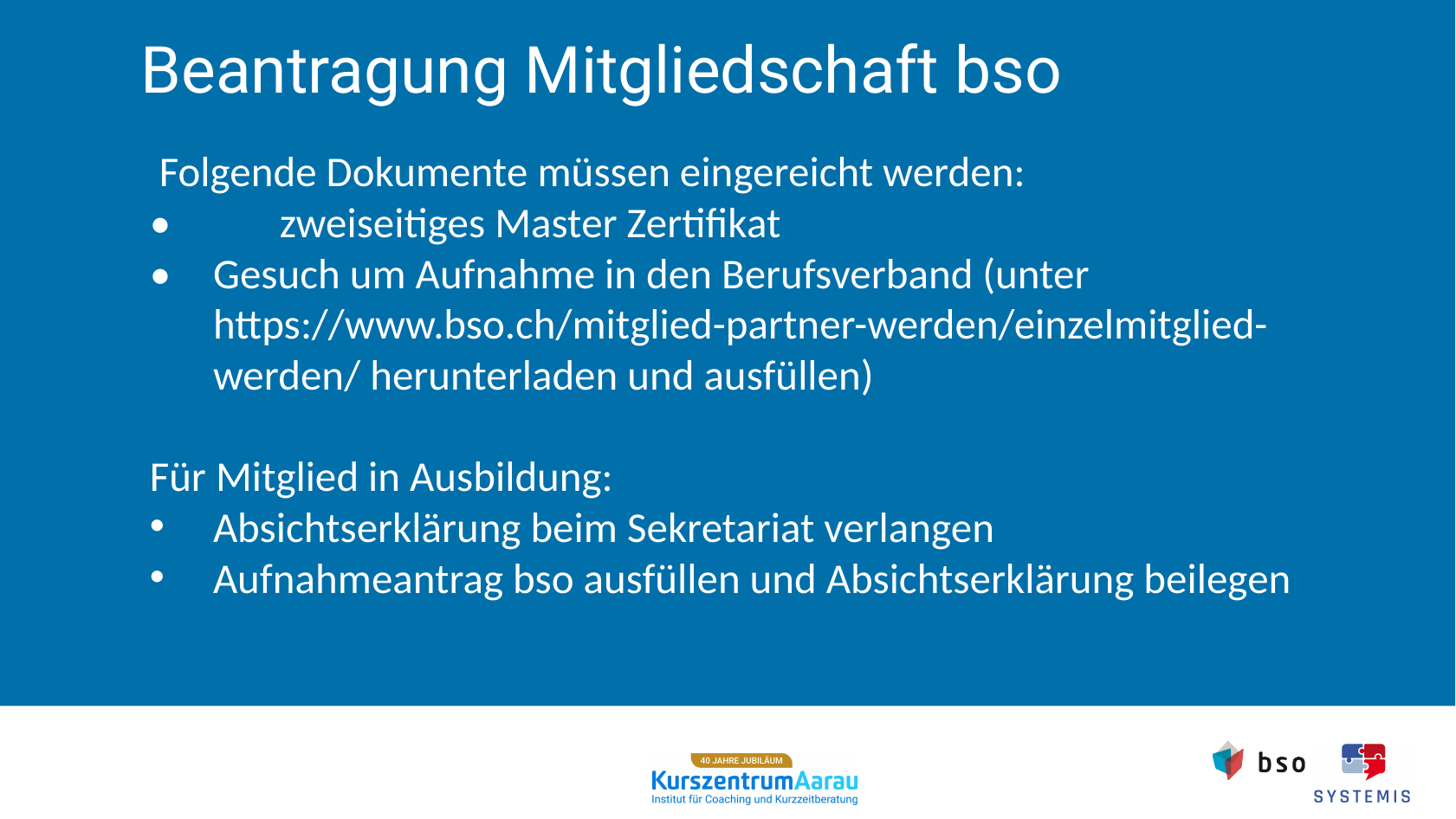

Beantragung Mitgliedschaft bso
 Folgende Dokumente müssen eingereicht werden:
•	zweiseitiges Master Zertifikat
•	Gesuch um Aufnahme in den Berufsverband (unter https://www.bso.ch/mitglied-partner-werden/einzelmitglied-werden/ herunterladen und ausfüllen)

Für Mitglied in Ausbildung:
Absichtserklärung beim Sekretariat verlangen
Aufnahmeantrag bso ausfüllen und Absichtserklärung beilegen